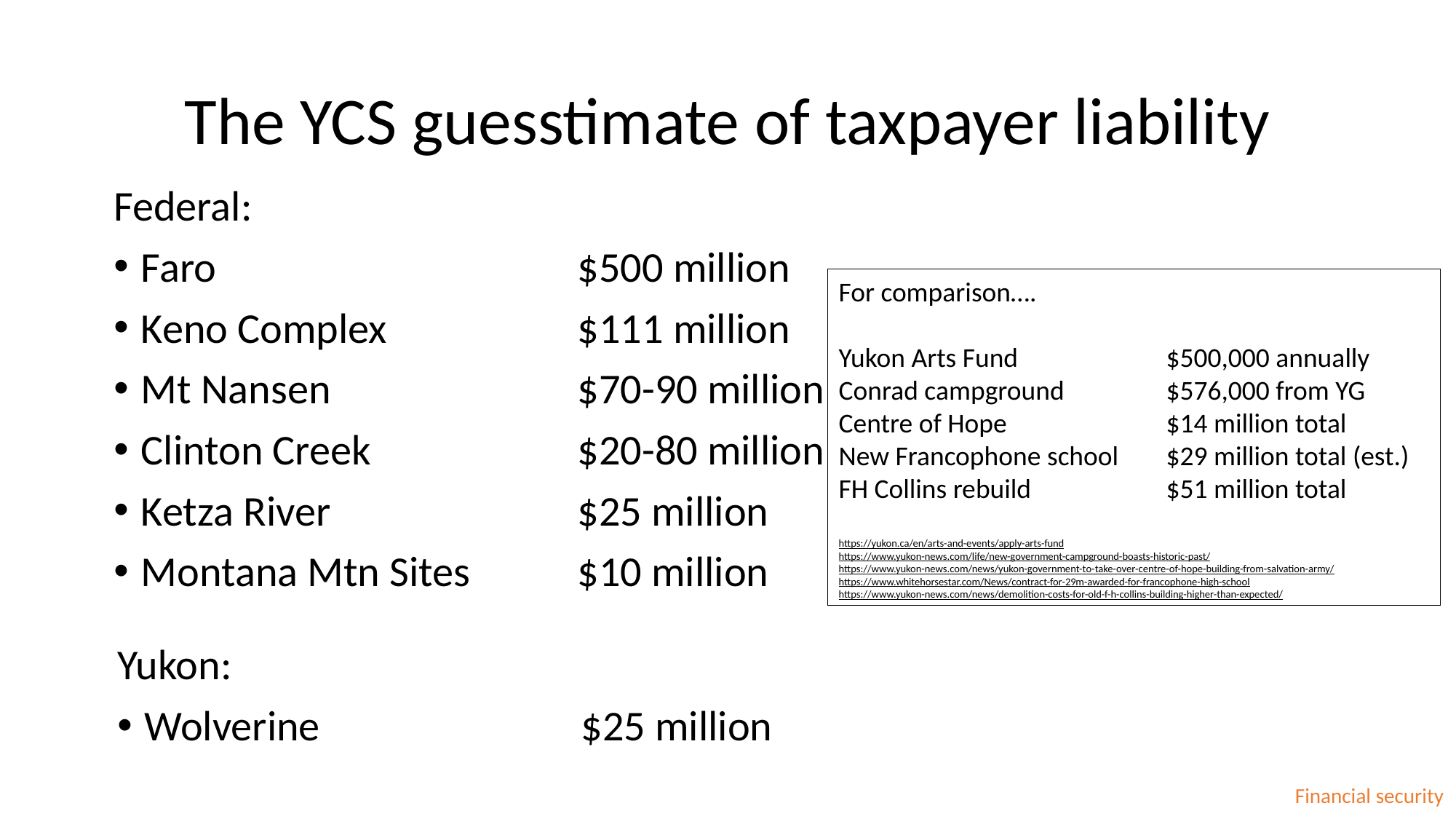

# The YCS guesstimate of taxpayer liability
Federal:
Faro				$500 million
Keno Complex		$111 million
Mt Nansen			$70-90 million
Clinton Creek		$20-80 million
Ketza River			$25 million
Montana Mtn Sites	$10 million
For comparison….

Yukon Arts Fund		$500,000 annually
Conrad campground 	$576,000 from YG
Centre of Hope		$14 million total
New Francophone school 	$29 million total (est.)
FH Collins rebuild 		$51 million total

https://yukon.ca/en/arts-and-events/apply-arts-fund
https://www.yukon-news.com/life/new-government-campground-boasts-historic-past/
https://www.yukon-news.com/news/yukon-government-to-take-over-centre-of-hope-building-from-salvation-army/
https://www.whitehorsestar.com/News/contract-for-29m-awarded-for-francophone-high-school
https://www.yukon-news.com/news/demolition-costs-for-old-f-h-collins-building-higher-than-expected/
Yukon:
Wolverine			$25 million

Financial security